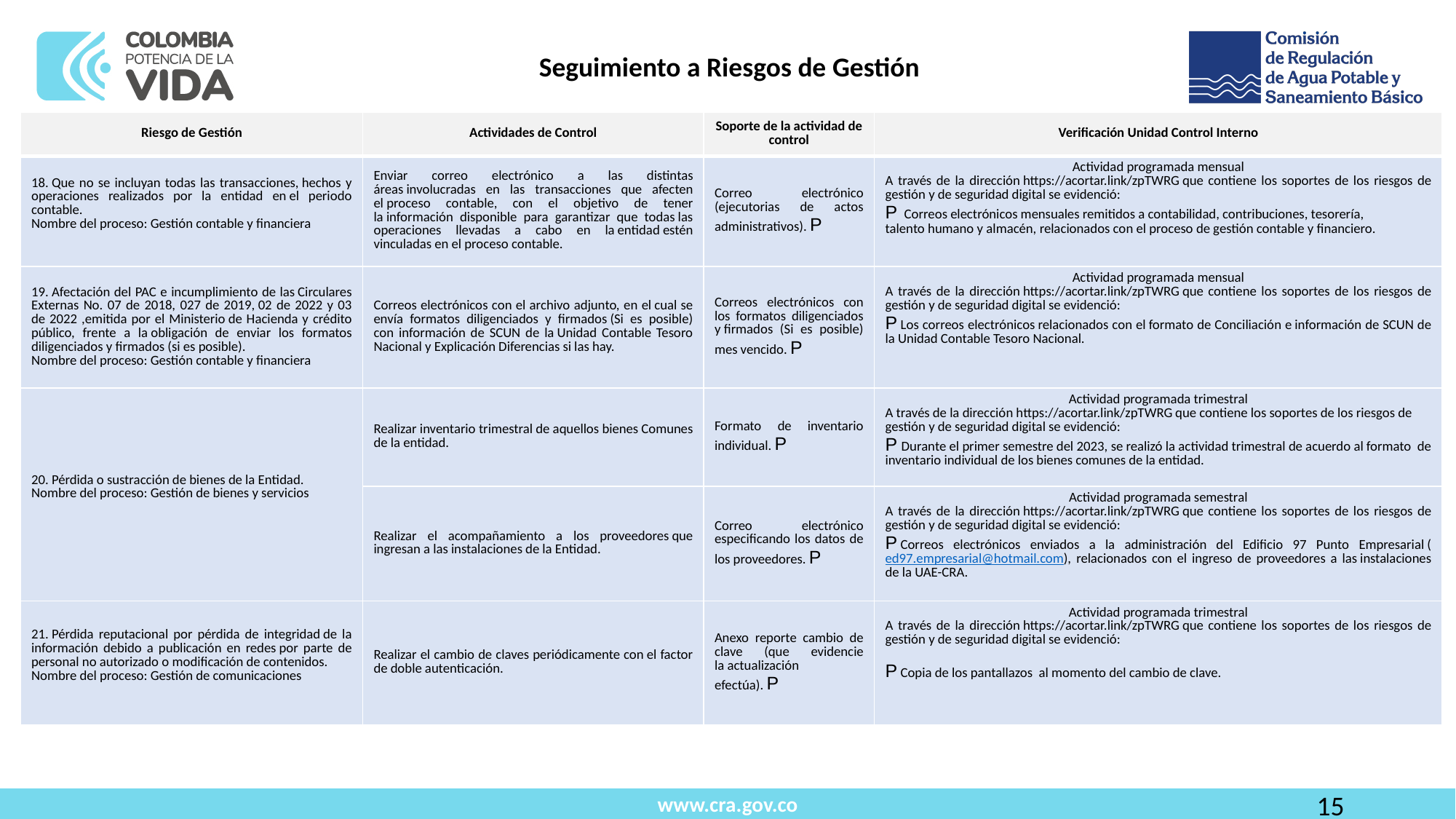

Seguimiento a Riesgos de Gestión
| Riesgo de Gestión​ | Actividades de Control​ | Soporte de la actividad de control​ | Verificación Unidad Control Interno​ |
| --- | --- | --- | --- |
| 18. Que no se incluyan todas las transacciones, hechos y operaciones realizados por la entidad en el periodo contable.​ Nombre del proceso: Gestión contable y financiera​ ​ | Enviar correo electrónico a las distintas áreas involucradas en las transacciones que afecten el proceso contable, con el objetivo de tener la información disponible para garantizar que todas las operaciones llevadas a cabo en la entidad estén vinculadas en el proceso contable.​ | Correo electrónico (ejecutorias de actos administrativos). P​ | Actividad programada mensual​ A través de la dirección https://acortar.link/zpTWRG que contiene los soportes de los riesgos de gestión y de seguridad digital se evidenció:​​ P Correos electrónicos mensuales remitidos a contabilidad, contribuciones, tesorería, talento humano y almacén, relacionados con el proceso de gestión contable y financiero. |
| 19. Afectación del PAC e incumplimiento de las Circulares Externas No. 07 de 2018, 027 de 2019, 02 de 2022 y 03 de 2022 ,emitida por el Ministerio de Hacienda y crédito público, frente a la obligación de enviar los formatos diligenciados y firmados (si es posible).​ Nombre del proceso: Gestión contable y financiera​ | Correos electrónicos con el archivo adjunto, en el cual se envía formatos diligenciados y firmados (Si es posible) con información de SCUN de la Unidad Contable Tesoro Nacional y Explicación Diferencias si las hay.​ | Correos electrónicos con los formatos diligenciados y firmados (Si es posible) mes vencido. P​ | Actividad programada mensual​ A través de la dirección https://acortar.link/zpTWRG que contiene los soportes de los riesgos de gestión y de seguridad digital se evidenció:​​ P Los correos electrónicos relacionados con el formato de Conciliación e información de SCUN de la Unidad Contable Tesoro Nacional.​ |
| 20. Pérdida o sustracción de bienes de la Entidad.​ Nombre del proceso: Gestión de bienes y servicios​ ​ | Realizar inventario trimestral de aquellos bienes Comunes de la entidad.​ | Formato de inventario individual. P | Actividad programada trimestral​ A través de la dirección https://acortar.link/zpTWRG que contiene los soportes de los riesgos de gestión y de seguridad digital se evidenció:​​ P Durante el primer semestre del 2023, se realizó la actividad trimestral de acuerdo al formato  de inventario individual de los bienes comunes de la entidad.​ |
|  | Realizar el acompañamiento a los proveedores que ingresan a las instalaciones de la Entidad.​ | Correo electrónico especificando los datos de los proveedores. P | Actividad programada semestral​ A través de la dirección https://acortar.link/zpTWRG que contiene los soportes de los riesgos de gestión y de seguridad digital se evidenció:​​ P Correos electrónicos enviados a la administración del Edificio 97 Punto Empresarial (ed97.empresarial@hotmail.com), relacionados con el ingreso de proveedores a las instalaciones de la UAE-CRA.​ |
| 21. Pérdida reputacional por pérdida de integridad de la información debido a publicación en redes por parte de personal no autorizado o modificación de contenidos.​ Nombre del proceso: Gestión de comunicaciones​ ​ | Realizar el cambio de claves periódicamente con el factor de doble autenticación.​ | Anexo reporte cambio de clave (que evidencie la actualización efectúa). P​ | Actividad programada trimestral​ A través de la dirección https://acortar.link/zpTWRG que contiene los soportes de los riesgos de gestión y de seguridad digital se evidenció:​​ ​ P Copia de los pantallazos  al momento del cambio de clave.​ |
15